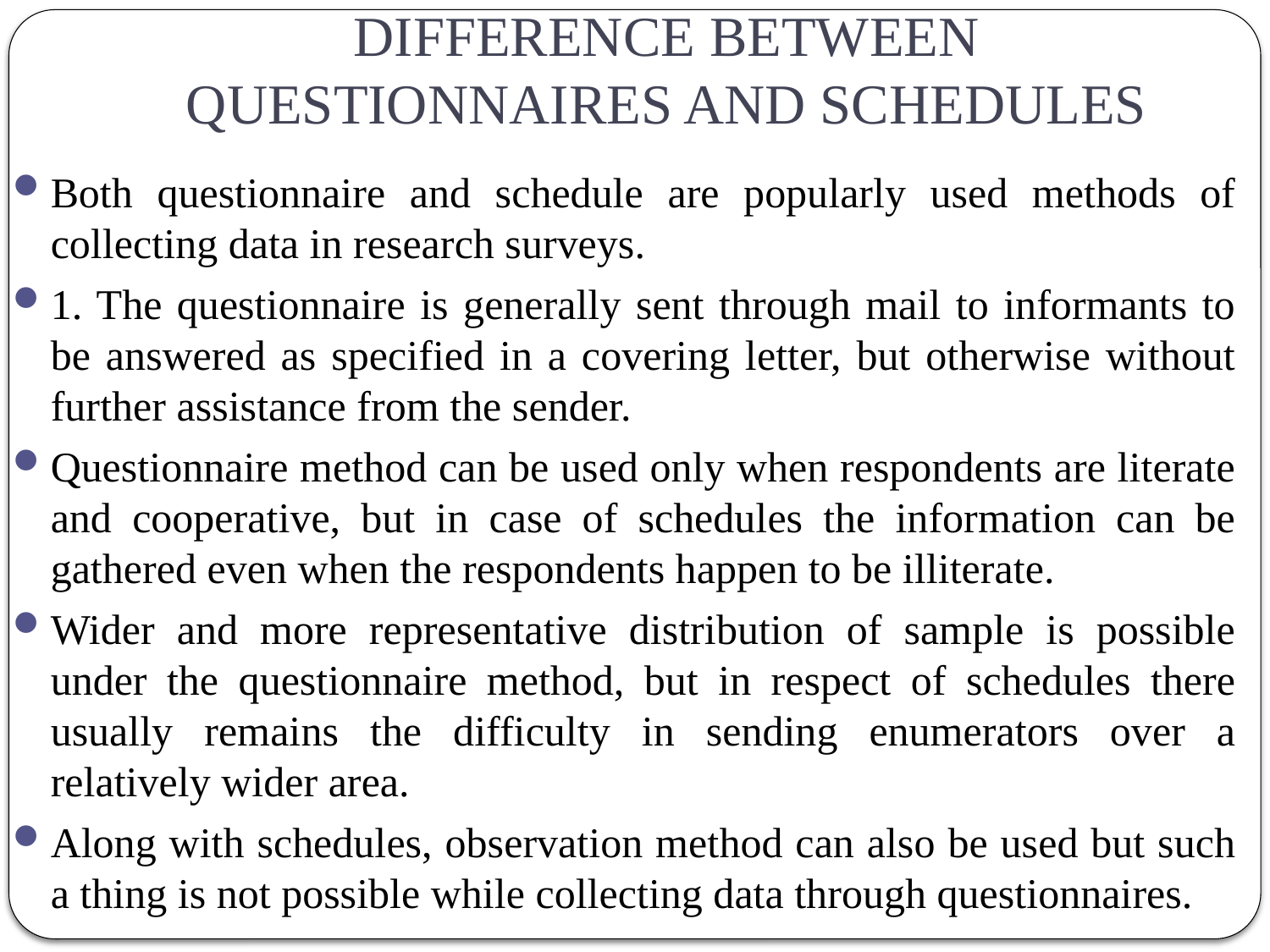

# DIFFERENCE BETWEEN QUESTIONNAIRES AND SCHEDULES
Both questionnaire and schedule are popularly used methods of collecting data in research surveys.
1. The questionnaire is generally sent through mail to informants to be answered as specified in a covering letter, but otherwise without further assistance from the sender.
Questionnaire method can be used only when respondents are literate and cooperative, but in case of schedules the information can be gathered even when the respondents happen to be illiterate.
Wider and more representative distribution of sample is possible under the questionnaire method, but in respect of schedules there usually remains the difficulty in sending enumerators over a relatively wider area.
Along with schedules, observation method can also be used but such a thing is not possible while collecting data through questionnaires.